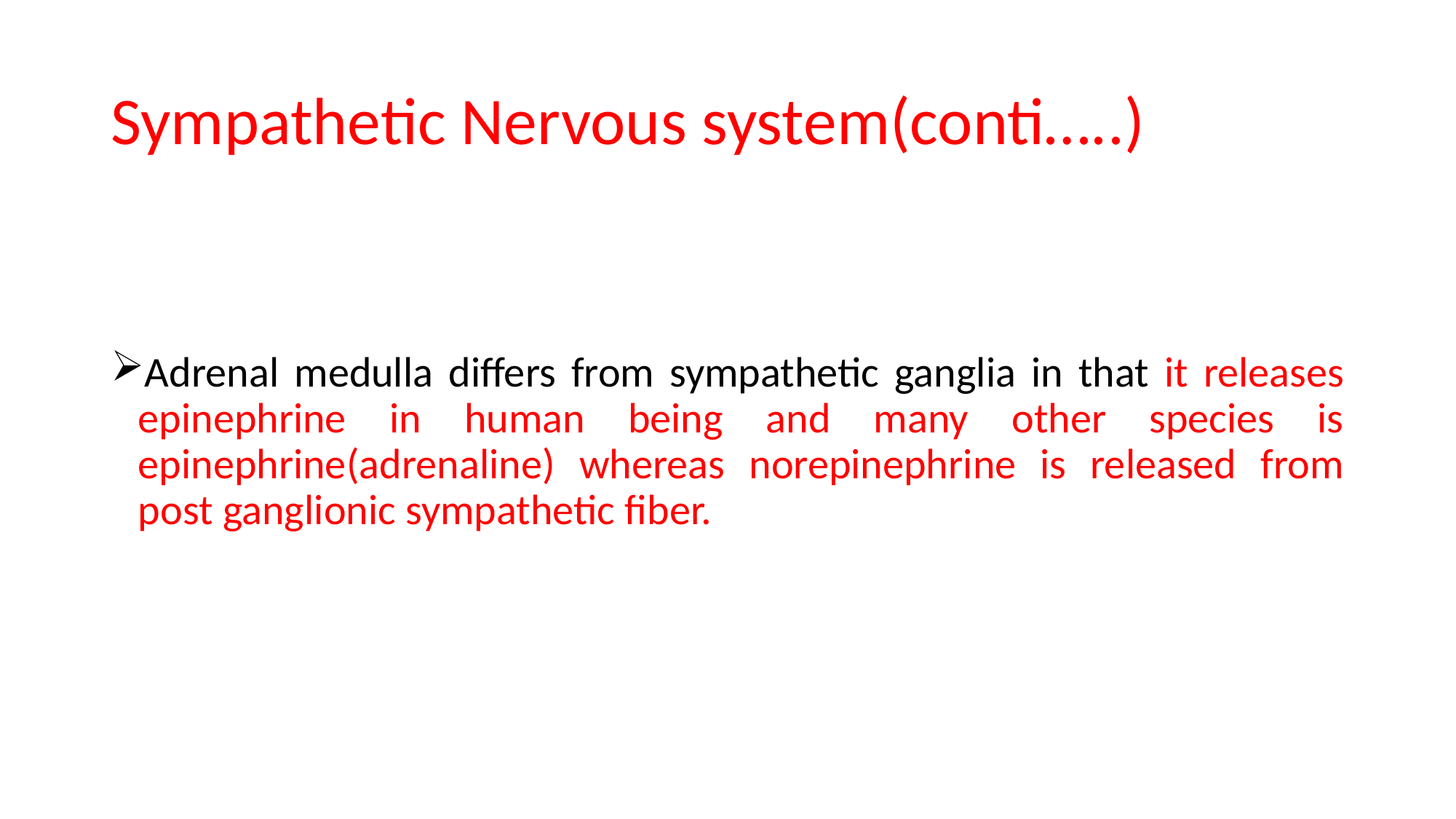

# Sympathetic Nervous system(conti…..)

Adrenal medulla differs from sympathetic ganglia in that it releases epinephrine in human being and many other species is epinephrine(adrenaline) whereas norepinephrine is released from post ganglionic sympathetic fiber.